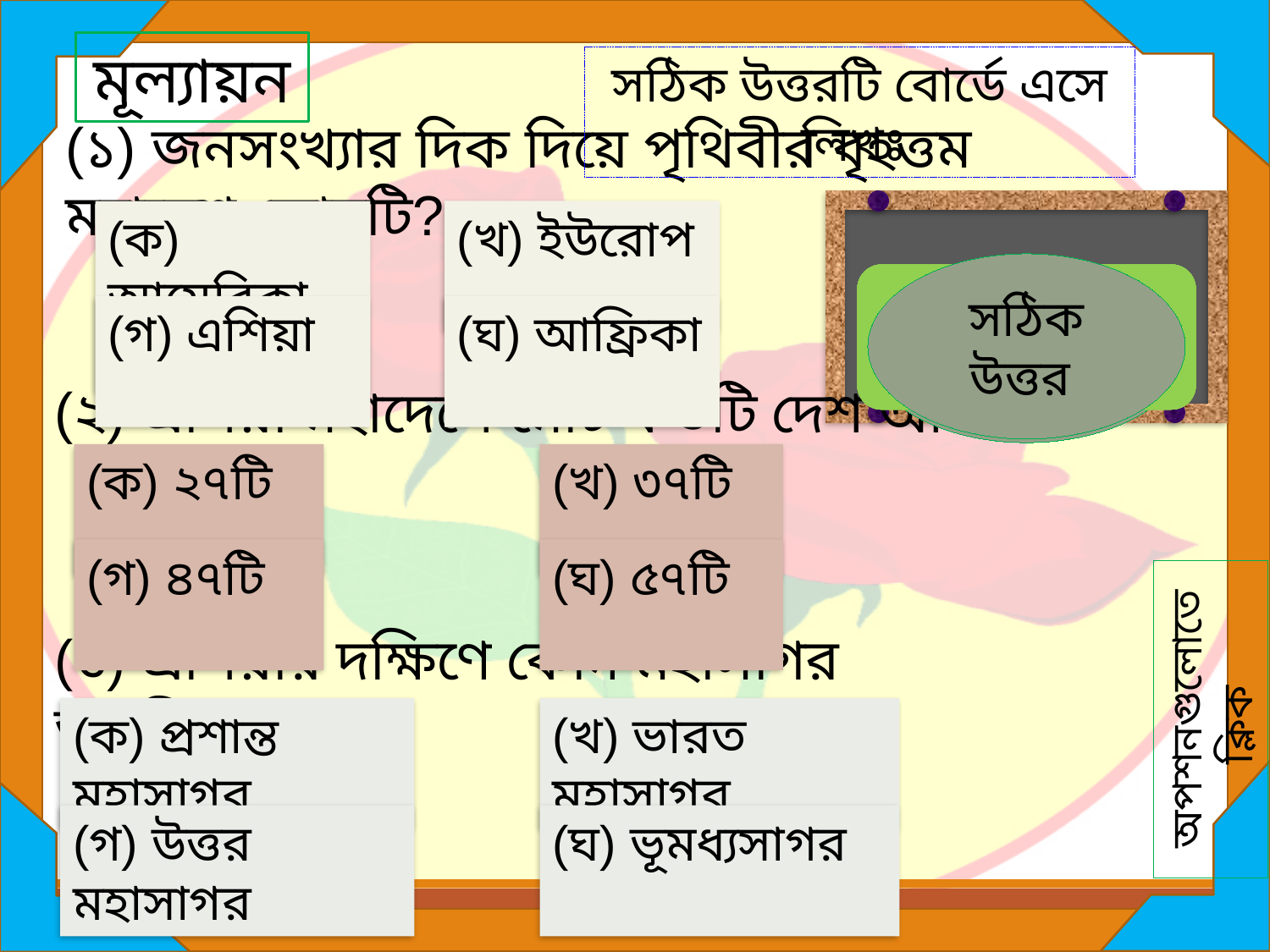

মূল্যায়ন
সঠিক উত্তরটি বোর্ডে এসে লিখঃ
(১) জনসংখ্যার দিক দিয়ে পৃথিবীর বৃহত্তম মহাদেশ কোনটি?

(ক) আমেরিকা
(খ) ইউরোপ
সঠিক উত্তর
সঠিক উত্তর
সঠিক উত্তর
আবার চেষ্টা কর
আবার চেষ্টা কর
আবার চেষ্টা কর
আবার চেষ্টা কর
আবার চেষ্টা কর
আবার চেষ্টা কর
আবার চেষ্টা কর
আবার চেষ্টা কর
আবার চেষ্টা কর
আবার চেষ্টা কর
(গ) এশিয়া
(ঘ) আফ্রিকা
(২) এশিয়া মহাদেশে মোট কতটি দেশ আছে?
(ক) ২৭টি
(খ) ৩৭টি
(গ) ৪৭টি
(ঘ) ৫৭টি
(৩) এশিয়ার দক্ষিণে কোন মহাসাগর অবস্থিত?
অপশনগুলোতে ক্লিক
(ক) প্রশান্ত মহাসাগর
(খ) ভারত মহাসাগর

(গ) উত্তর মহাসাগর
(ঘ) ভূমধ্যসাগর